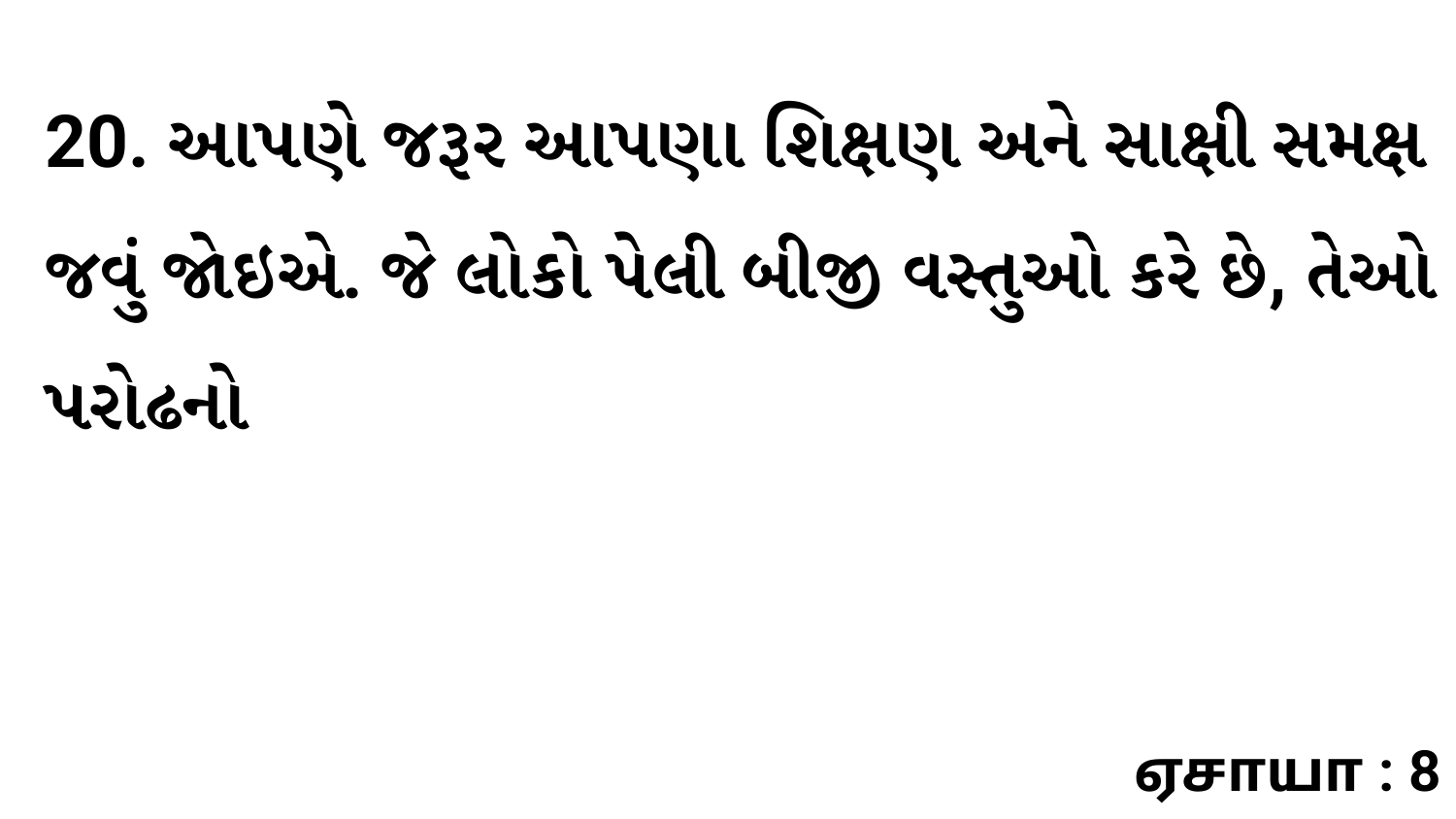

20. આપણે જરૂર આપણા શિક્ષણ અને સાક્ષી સમક્ષ જવું જોઇએ. જે લોકો પેલી બીજી વસ્તુઓ કરે છે, તેઓ પરોઢનો
ஏசாயா : 8